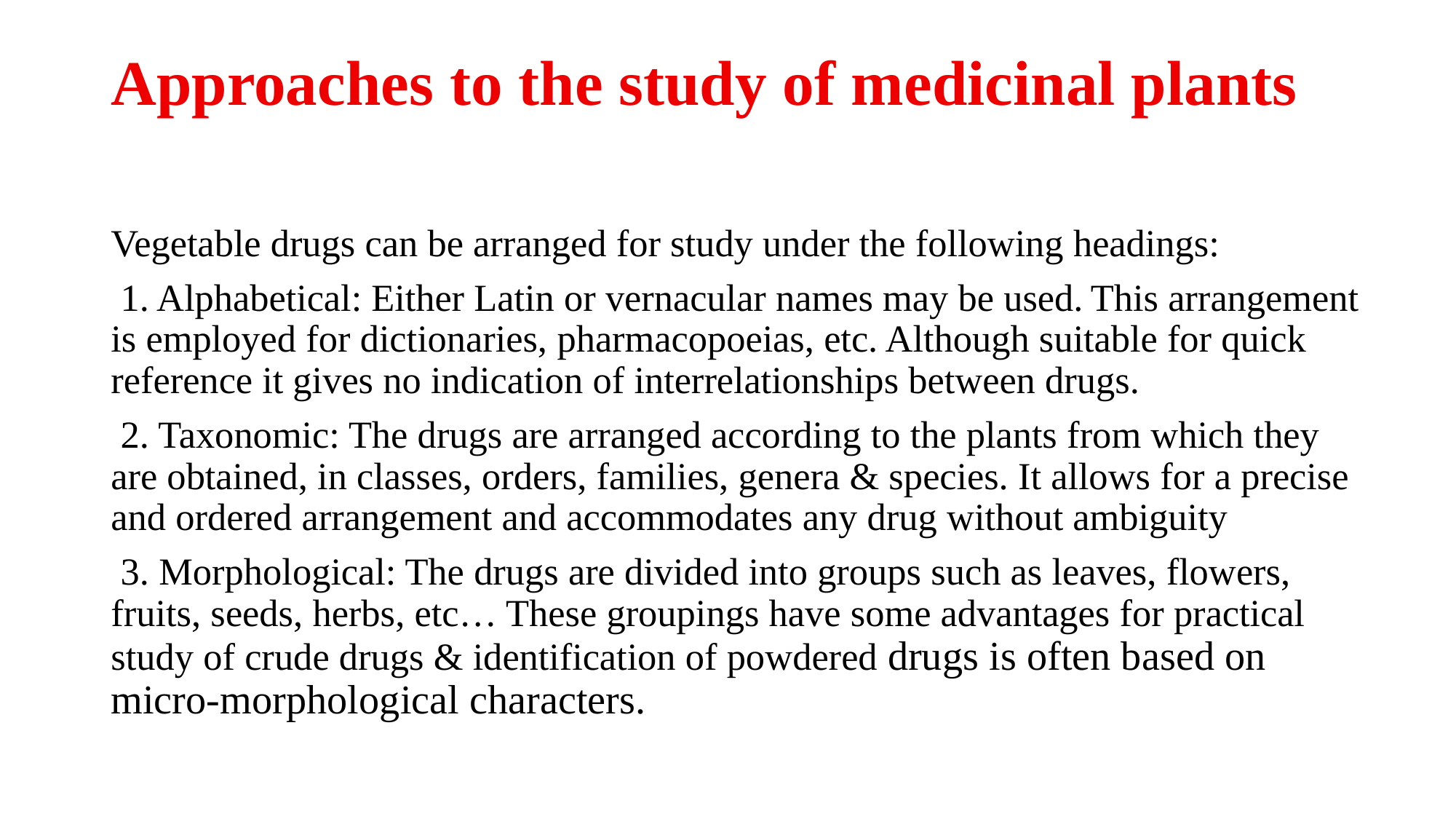

# Approaches to the study of medicinal plants
Vegetable drugs can be arranged for study under the following headings:
 1. Alphabetical: Either Latin or vernacular names may be used. This arrangement is employed for dictionaries, pharmacopoeias, etc. Although suitable for quick reference it gives no indication of interrelationships between drugs.
 2. Taxonomic: The drugs are arranged according to the plants from which they are obtained, in classes, orders, families, genera & species. It allows for a precise and ordered arrangement and accommodates any drug without ambiguity
 3. Morphological: The drugs are divided into groups such as leaves, flowers, fruits, seeds, herbs, etc… These groupings have some advantages for practical study of crude drugs & identification of powdered drugs is often based on micro-morphological characters.